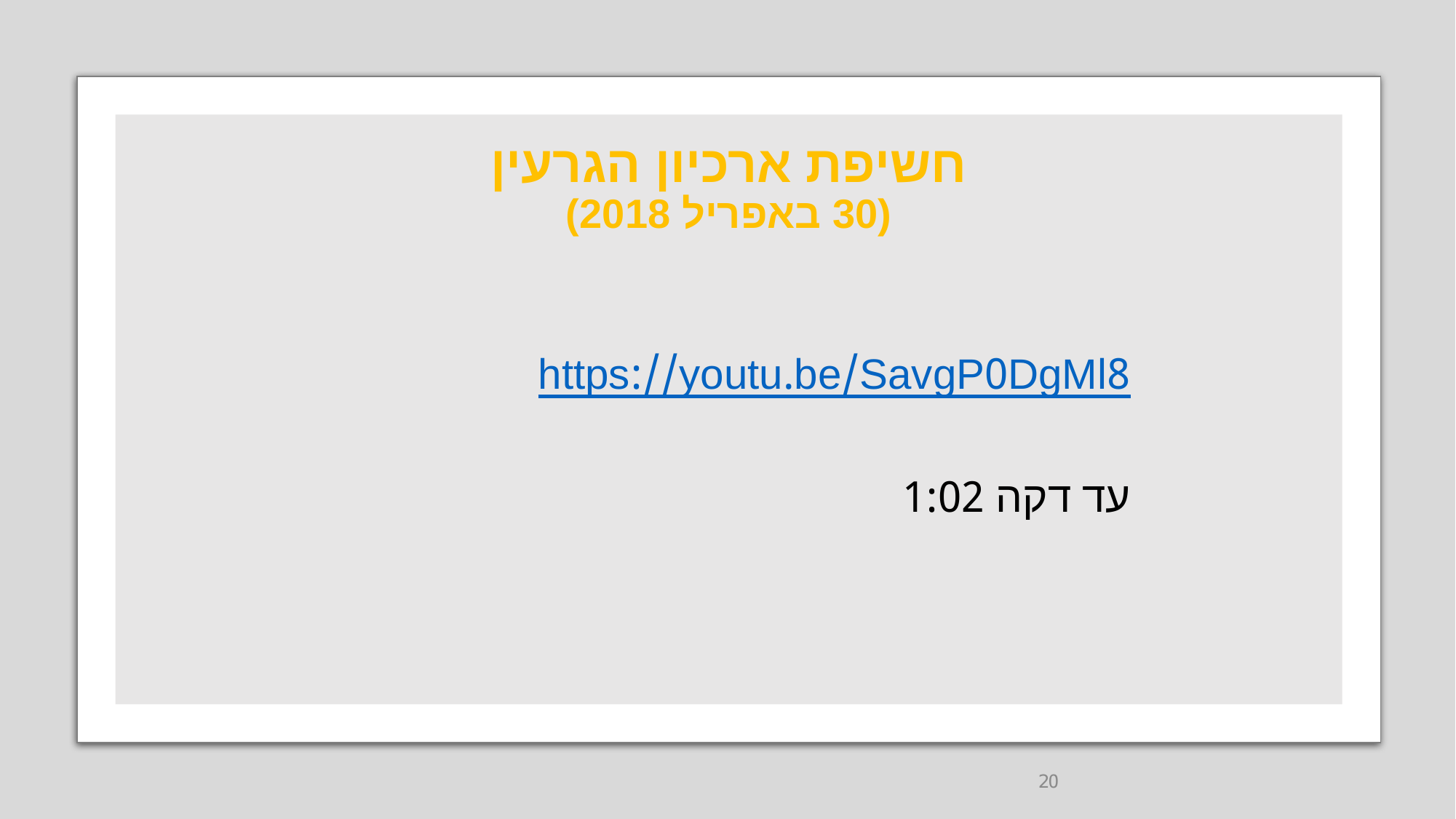

#
חשיפת ארכיון הגרעין
(30 באפריל 2018)

https://youtu.be/SavgP0DgMl8

עד דקה 1:02

20